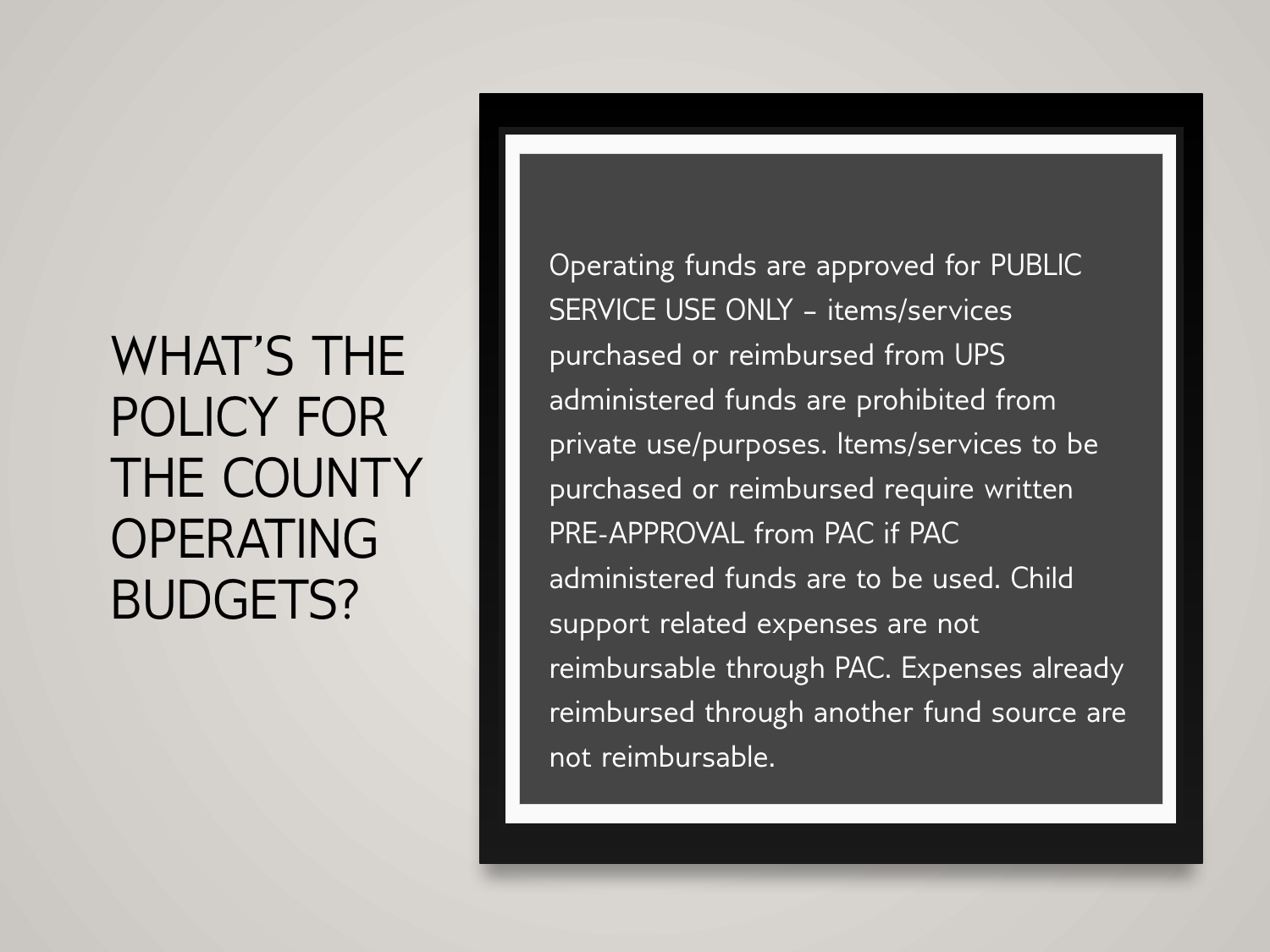

# What’s THE POLICY for the county operating budgets?

Operating funds are approved for PUBLIC SERVICE USE ONLY – items/services purchased or reimbursed from UPS administered funds are prohibited from private use/purposes. Items/services to be purchased or reimbursed require written PRE-APPROVAL from PAC if PAC administered funds are to be used. Child support related expenses are not reimbursable through PAC. Expenses already reimbursed through another fund source are not reimbursable.